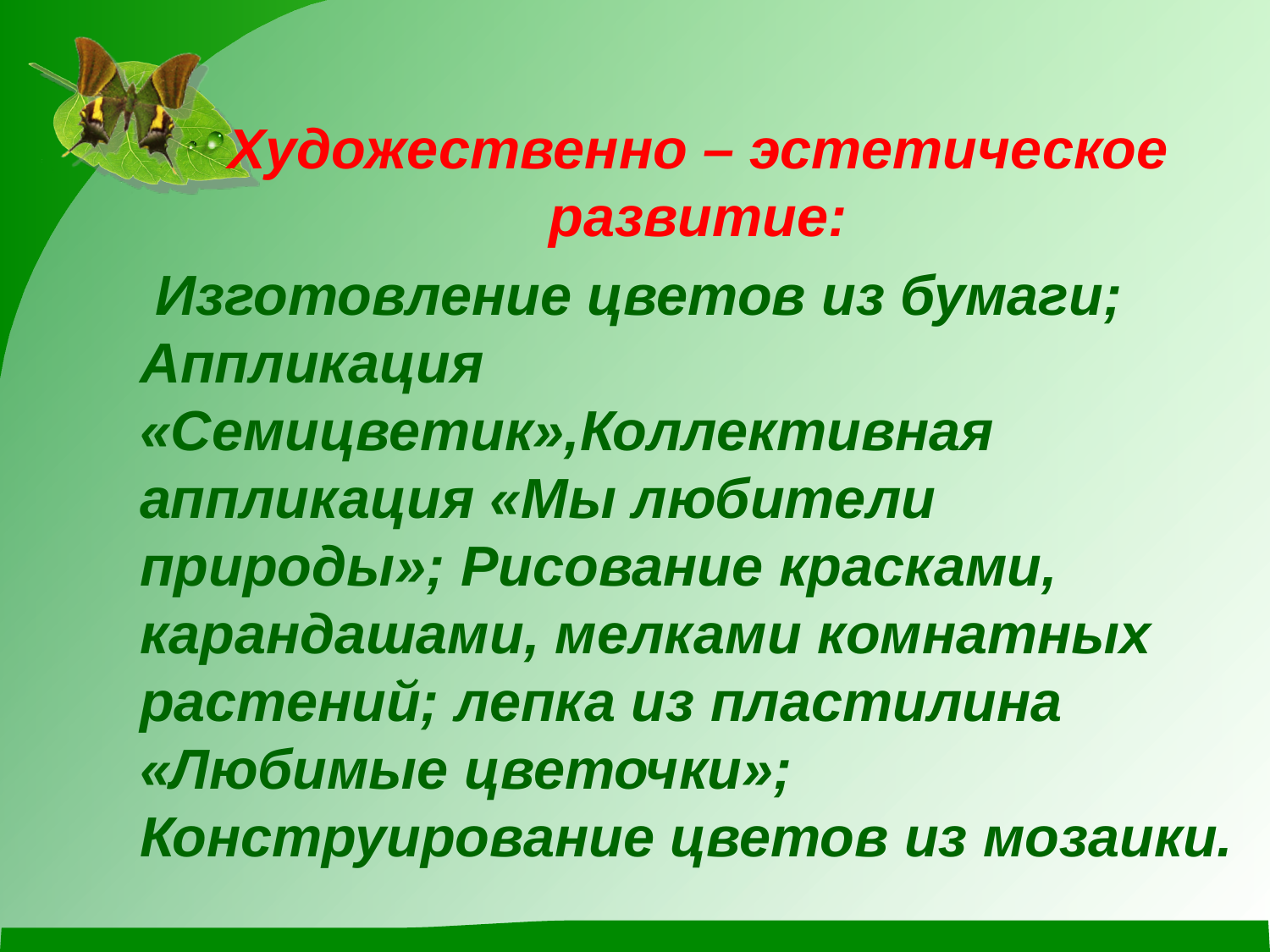

Художественно – эстетическое развитие:
 Изготовление цветов из бумаги; Аппликация «Семицветик»,Коллективная аппликация «Мы любители природы»; Рисование красками, карандашами, мелками комнатных растений; лепка из пластилина «Любимые цветочки»; Конструирование цветов из мозаики.